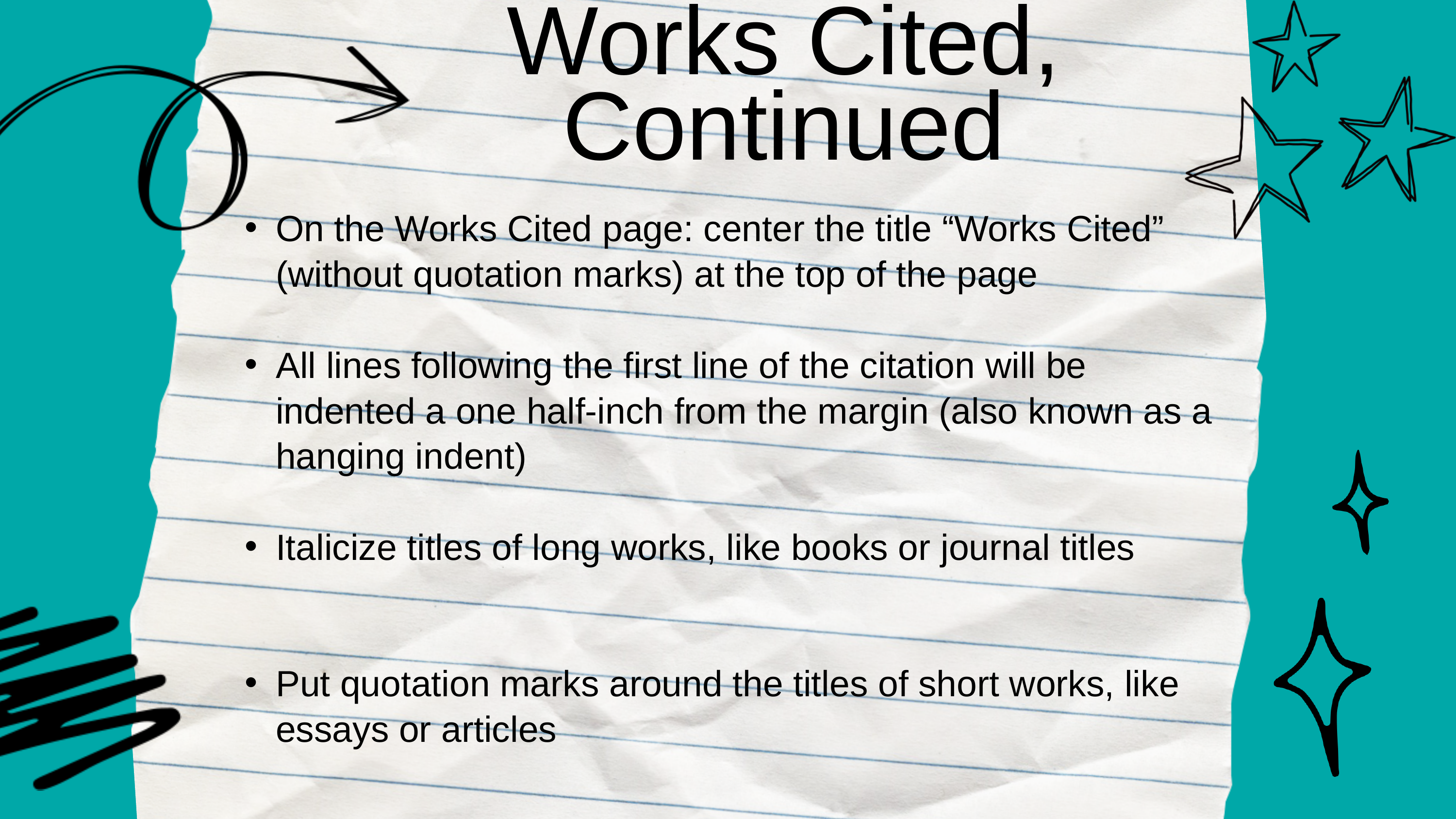

Works Cited, Continued

On the Works Cited page: center the title “Works Cited” (without quotation marks) at the top of the page

All lines following the first line of the citation will be indented a one half-inch from the margin (also known as a hanging indent)

Italicize titles of long works, like books or journal titles

Put quotation marks around the titles of short works, like essays or articles